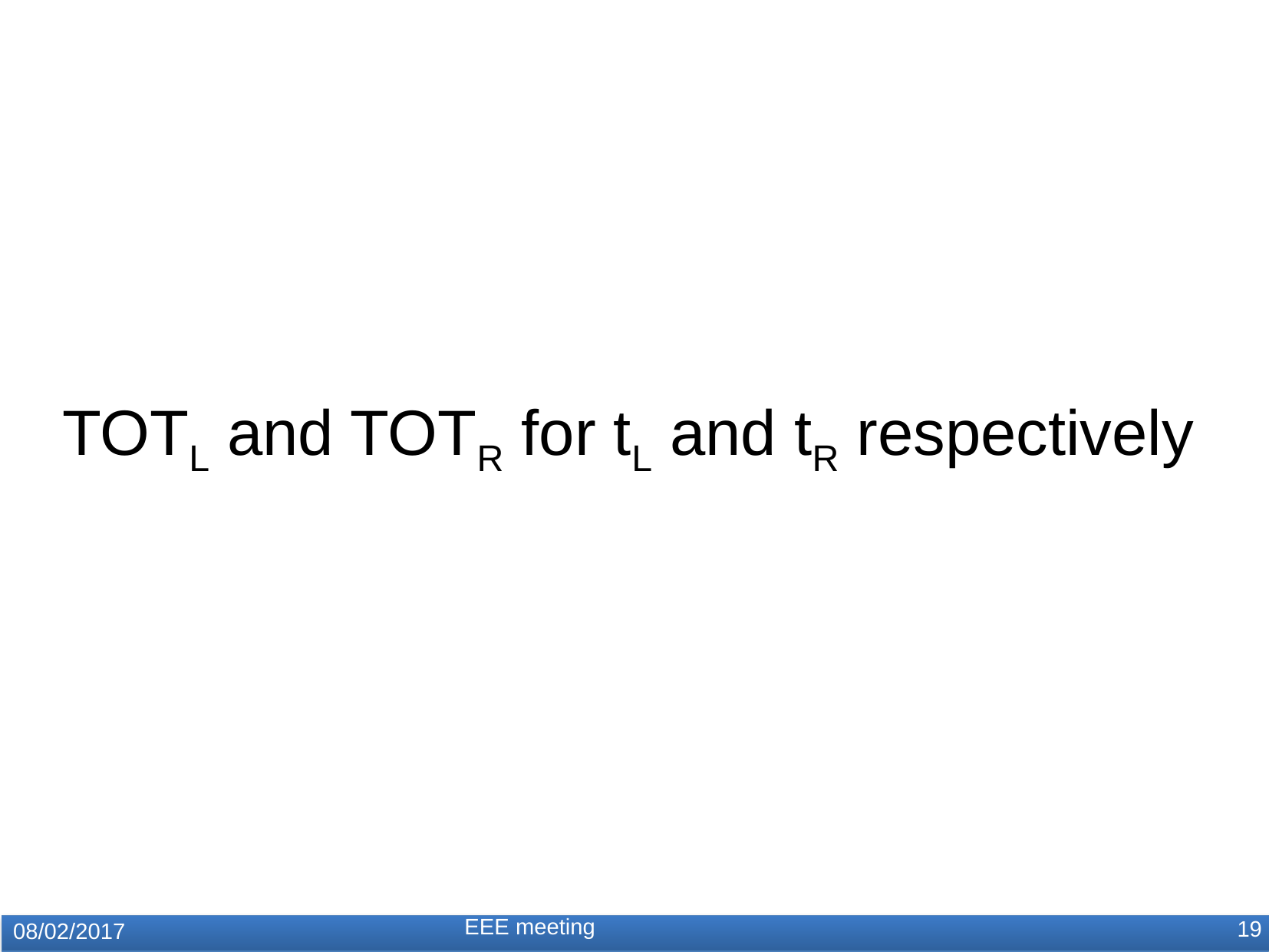

TOTL and TOTR for tL and tR respectively
EEE meeting
19
08/02/2017